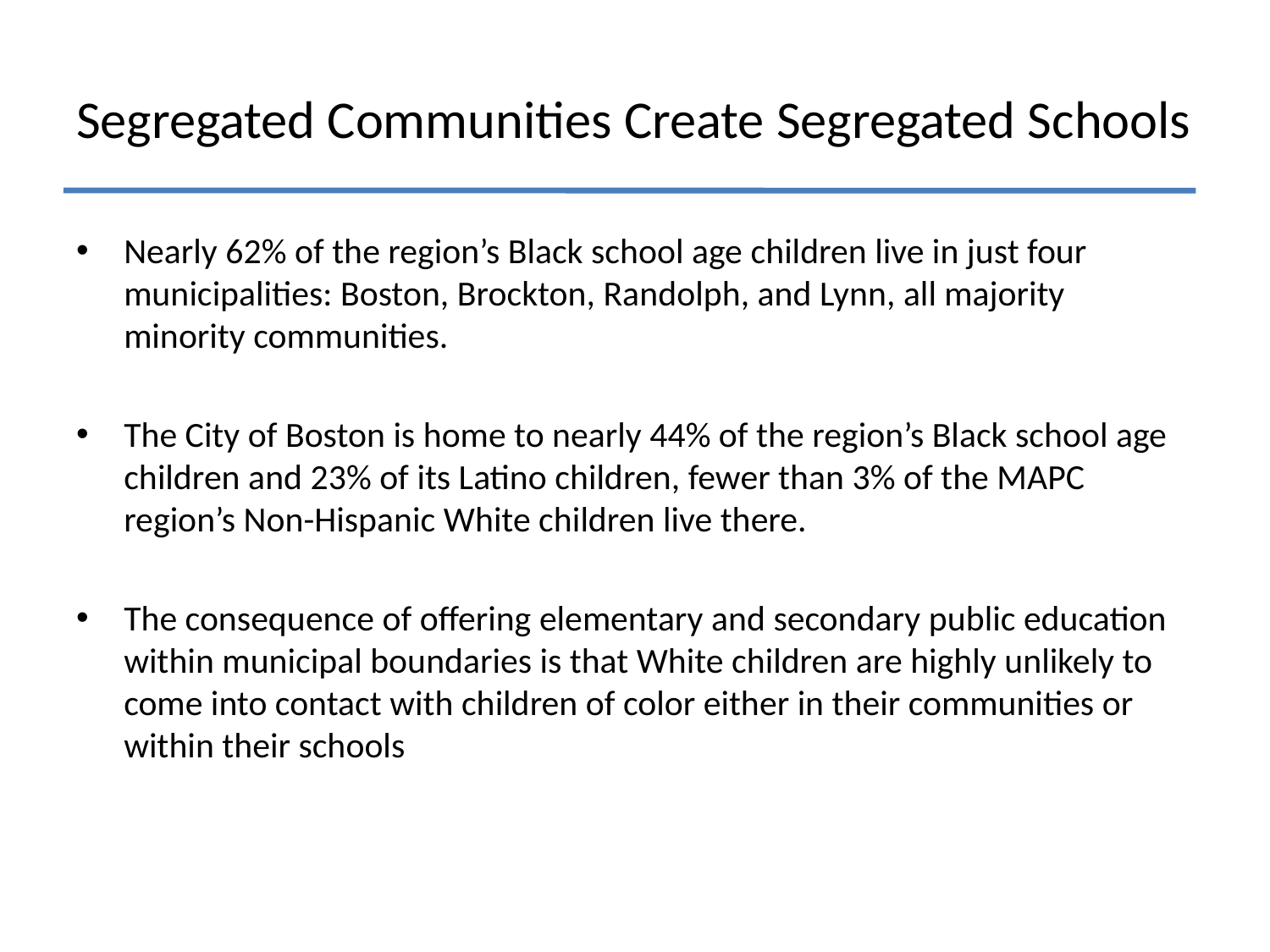

# Segregated Communities Create Segregated Schools
Nearly 62% of the region’s Black school age children live in just four municipalities: Boston, Brockton, Randolph, and Lynn, all majority minority communities.

The City of Boston is home to nearly 44% of the region’s Black school age children and 23% of its Latino children, fewer than 3% of the MAPC region’s Non-Hispanic White children live there.

The consequence of offering elementary and secondary public education within municipal boundaries is that White children are highly unlikely to come into contact with children of color either in their communities or within their schools